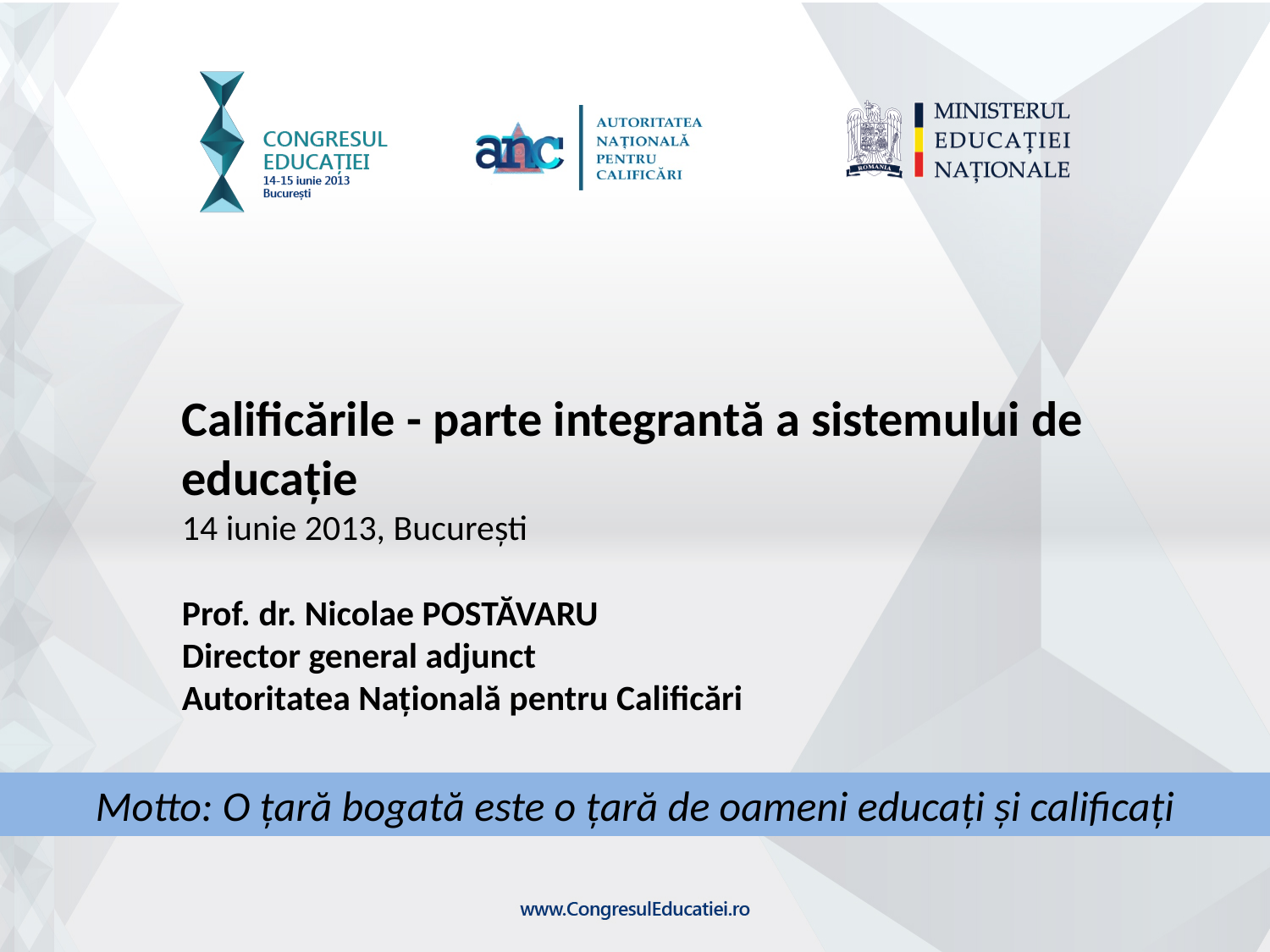

Calificările - parte integrantă a sistemului de educație
14 iunie 2013, București

Prof. dr. Nicolae POSTĂVARU
Director general adjunct
Autoritatea Națională pentru Calificări
Motto: O țară bogată este o țară de oameni educați și calificați